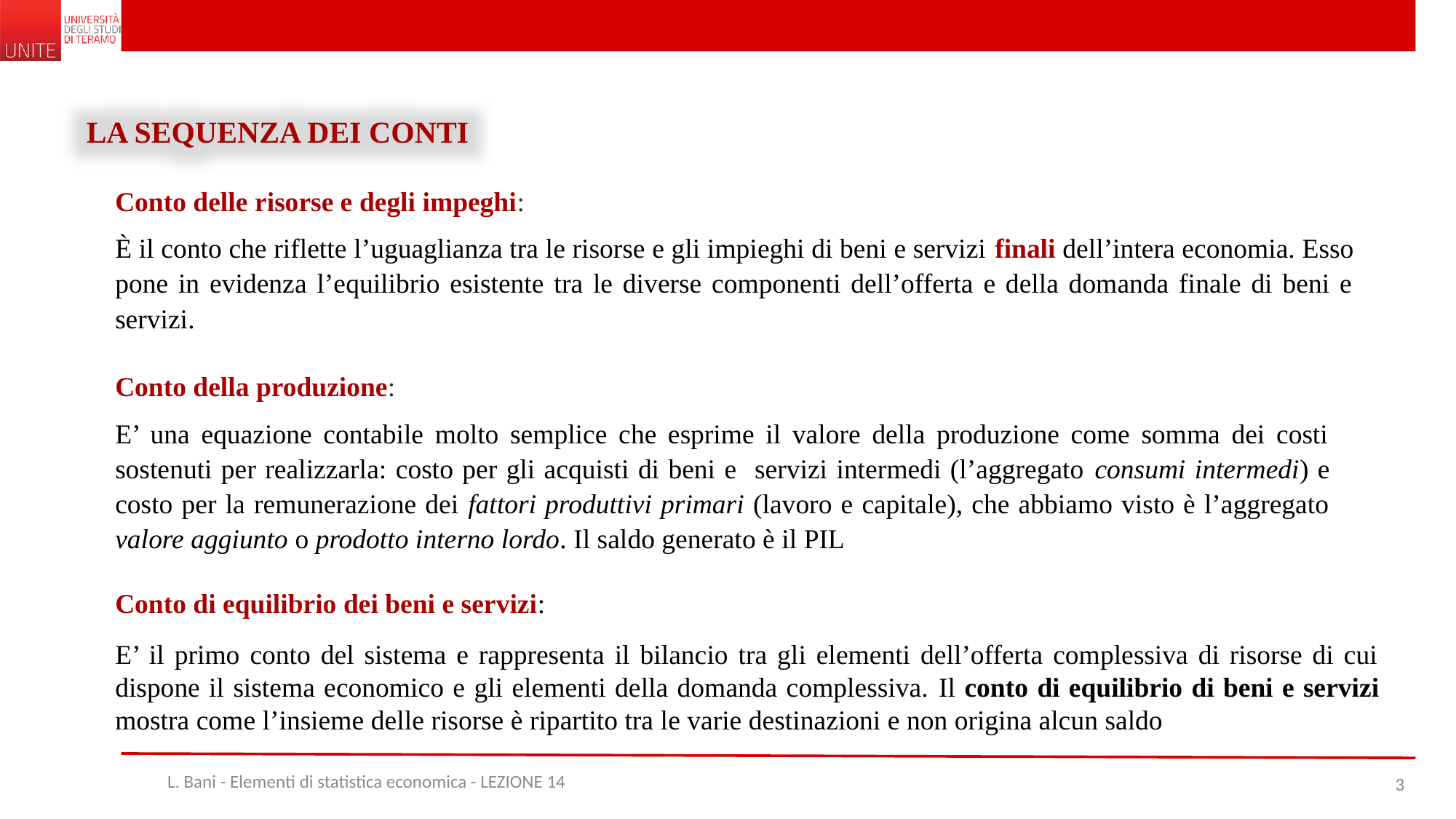

La Sequenza dei Conti
Conto delle risorse e degli impeghi:
È il conto che riflette l’uguaglianza tra le risorse e gli impieghi di beni e servizi finali dell’intera economia. Esso pone in evidenza l’equilibrio esistente tra le diverse componenti dell’offerta e della domanda finale di beni e servizi.
Conto della produzione:
E’ una equazione contabile molto semplice che esprime il valore della produzione come somma dei costi sostenuti per realizzarla: costo per gli acquisti di beni e  servizi intermedi (l’aggregato consumi intermedi) e costo per la remunerazione dei fattori produttivi primari (lavoro e capitale), che abbiamo visto è l’aggregato valore aggiunto o prodotto interno lordo. Il saldo generato è il PIL
Conto di equilibrio dei beni e servizi:
E’ il primo conto del sistema e rappresenta il bilancio tra gli elementi dell’offerta complessiva di risorse di cui dispone il sistema economico e gli elementi della domanda complessiva. Il conto di equilibrio di beni e servizi mostra come l’insieme delle risorse è ripartito tra le varie destinazioni e non origina alcun saldo
L. Bani - Elementi di statistica economica - LEZIONE 14
3